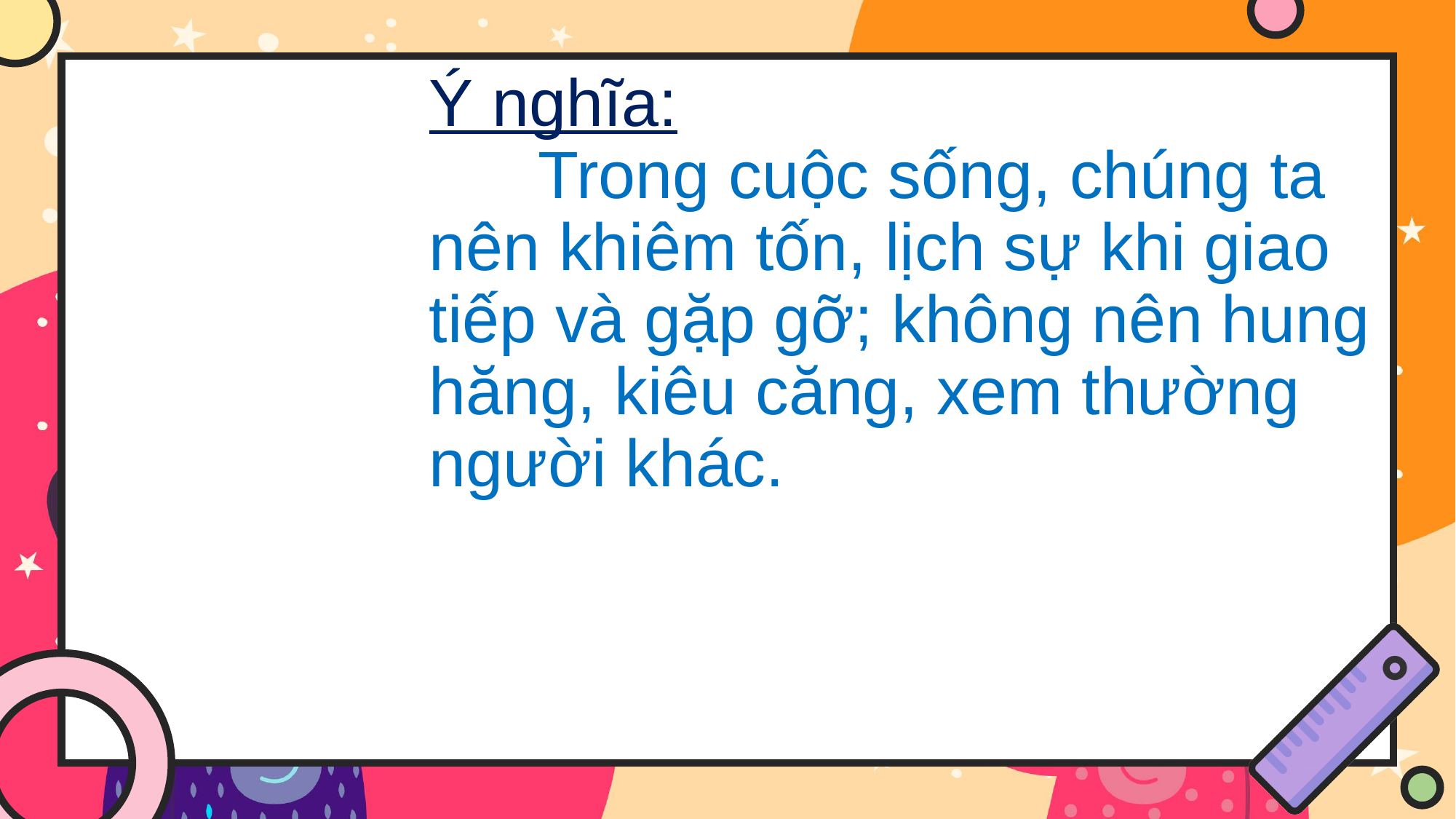

Ý nghĩa:
	Trong cuộc sống, chúng ta nên khiêm tốn, lịch sự khi giao tiếp và gặp gỡ; không nên hung hăng, kiêu căng, xem thường người khác.